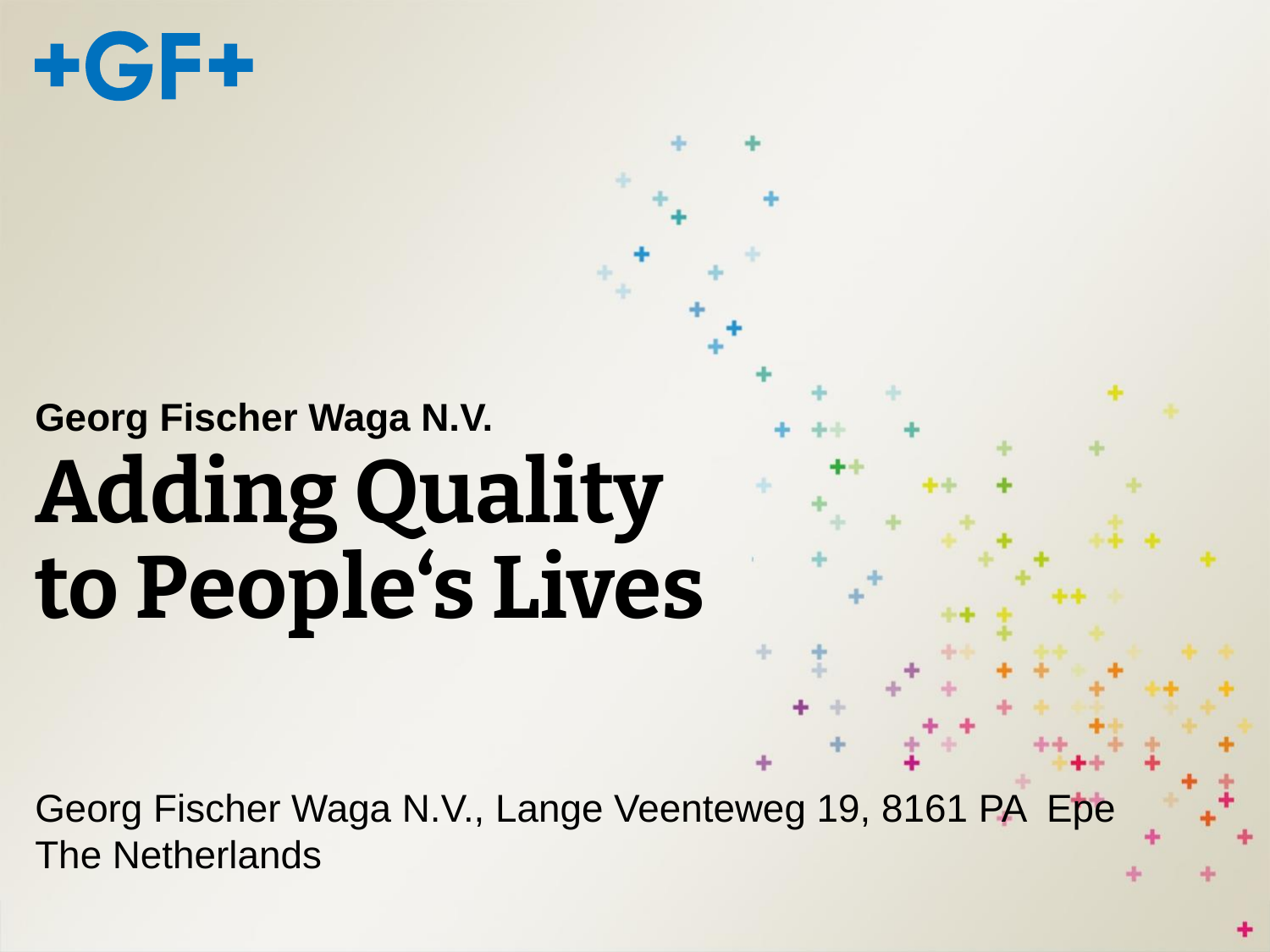

Georg Fischer Waga N.V.
# Adding Quality to People‘s Lives
Georg Fischer Waga N.V., Lange Veenteweg 19, 8161 PA  Epe
The Netherlands